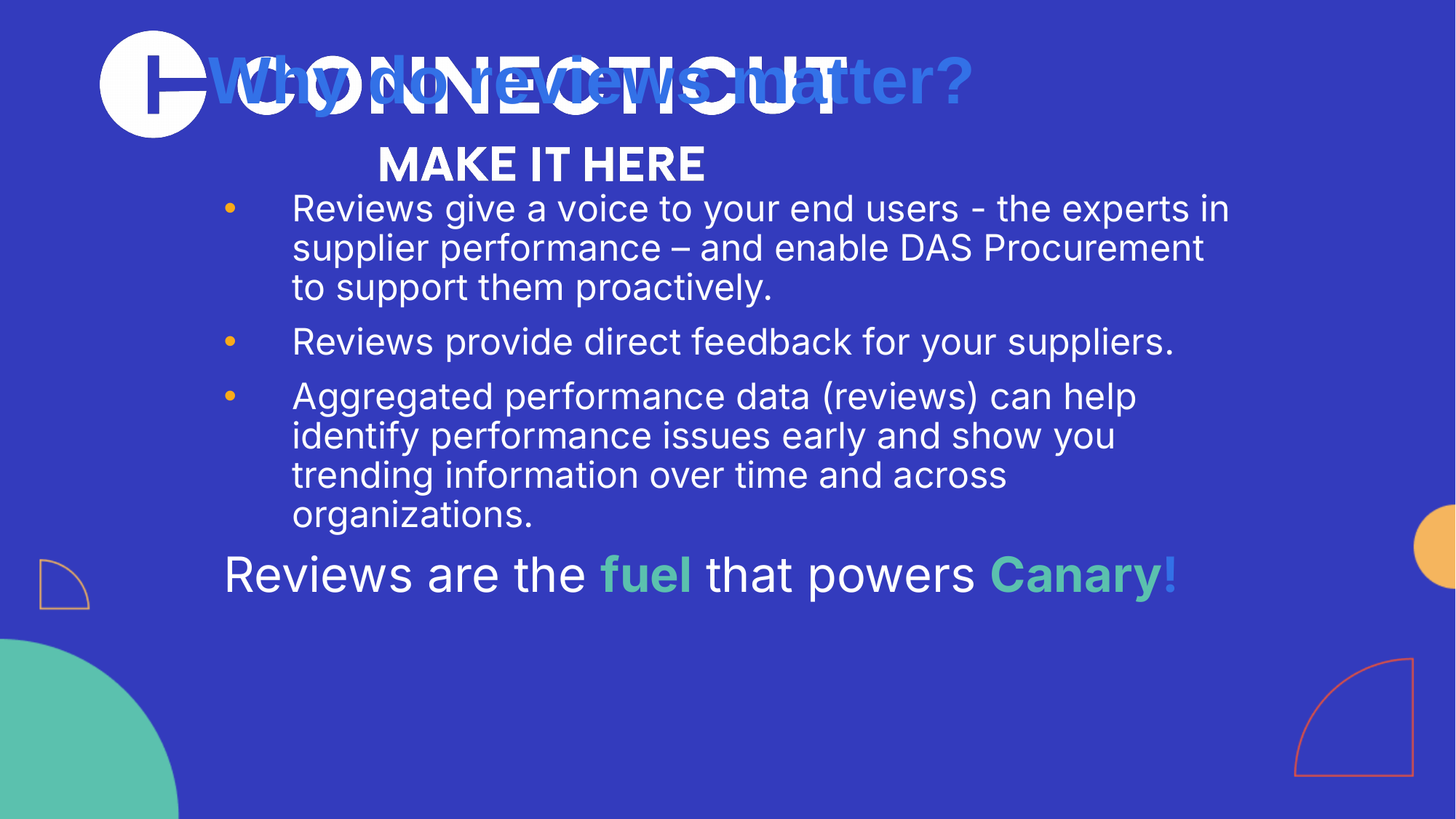

# Why do reviews matter?
Reviews give a voice to your end users - the experts in supplier performance – and enable DAS Procurement to support them proactively.
Reviews provide direct feedback for your suppliers.
Aggregated performance data (reviews) can help identify performance issues early and show you trending information over time and across organizations.
Reviews are the fuel that powers Canary!